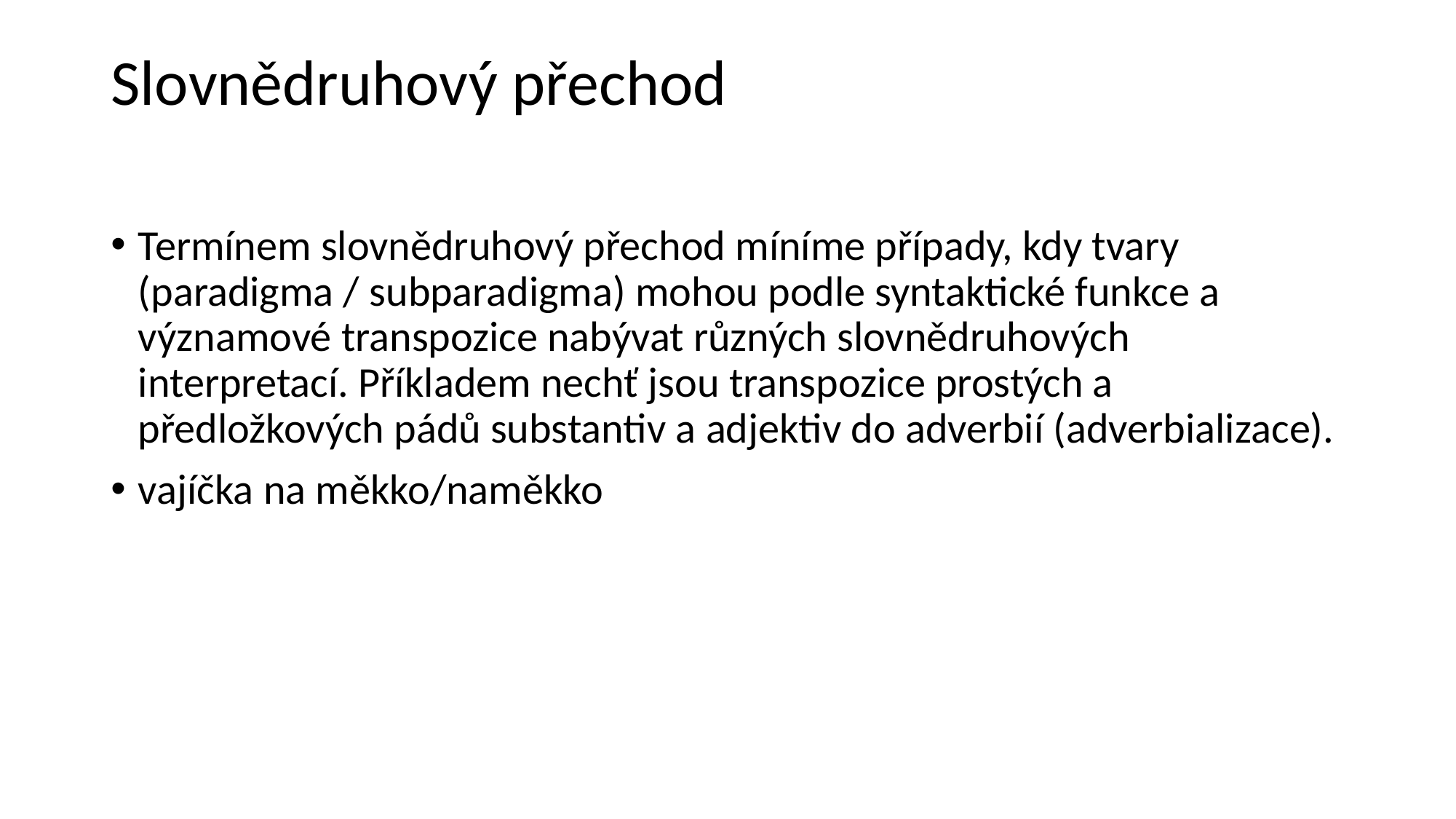

# Slovnědruhový přechod
Termínem slovnědruhový přechod míníme případy, kdy tvary (paradigma / subparadigma) mohou podle syntaktické funkce a významové transpozice nabývat různých slovnědruhových interpretací. Příkladem nechť jsou transpozice prostých a předložkových pádů substantiv a adjektiv do adverbií (adverbializace).
vajíčka na měkko/naměkko